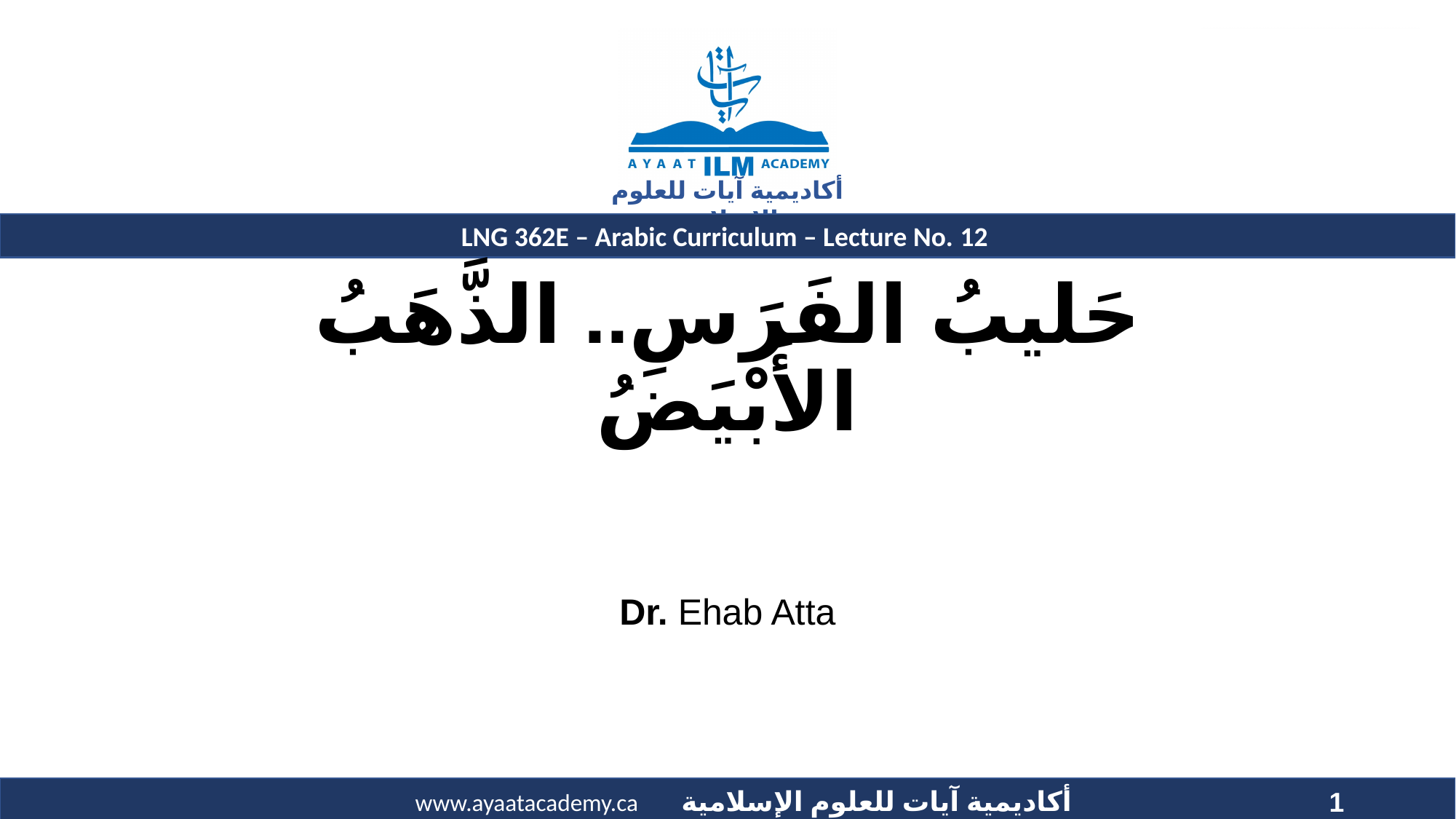

# حَليبُ الفَرَسِ.. الذَّهَبُ الأَبْيَضُ
Dr. Ehab Atta
1